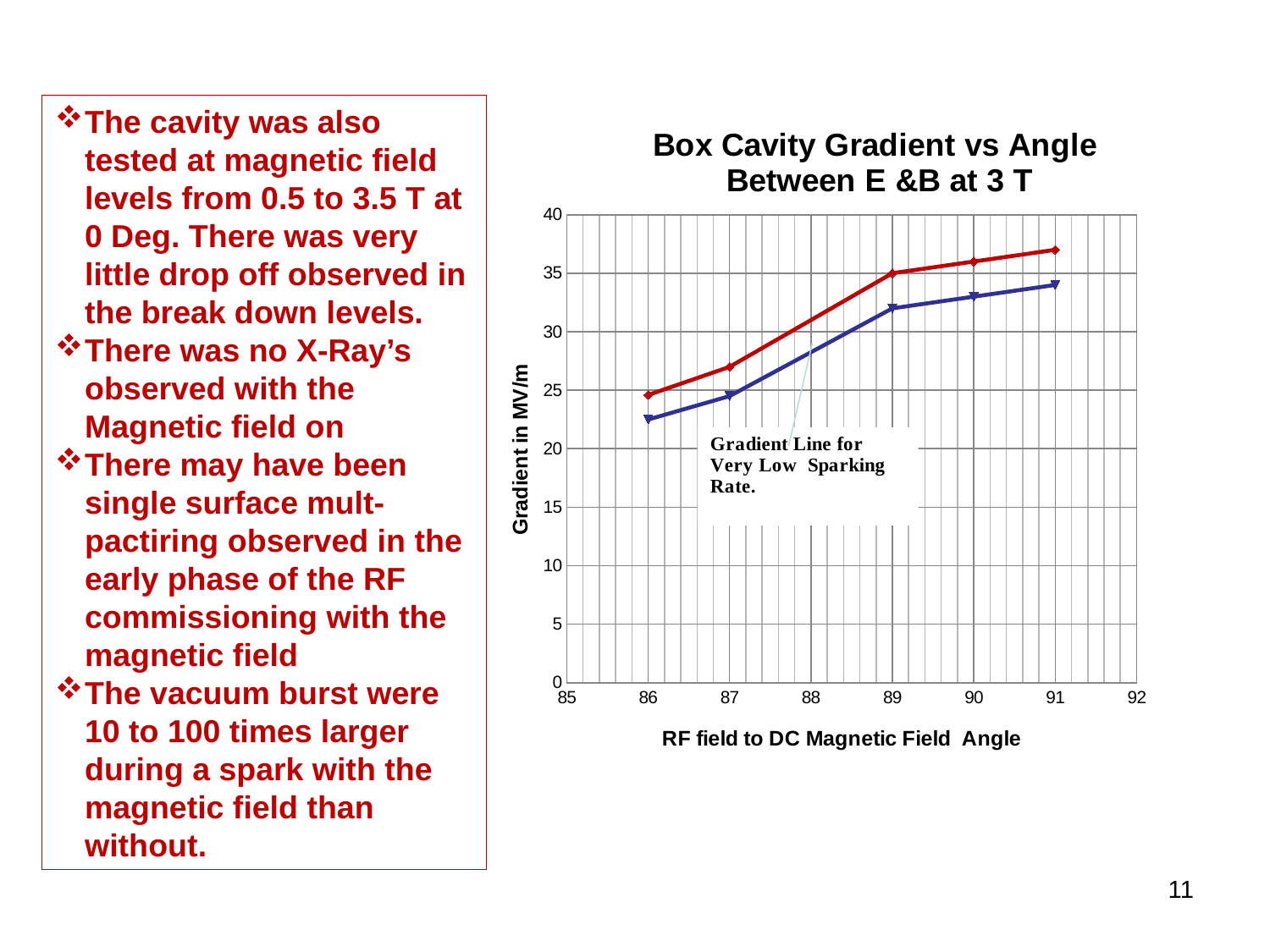

The cavity was also tested at magnetic field levels from 0.5 to 3.5 T at 0 Deg. There was very little drop off observed in the break down levels.
There was no X-Ray’s observed with the Magnetic field on
There may have been single surface mult-pactiring observed in the early phase of the RF commissioning with the magnetic field
The vacuum burst were 10 to 100 times larger during a spark with the magnetic field than without.

### Chart: Box Cavity Gradient vs Angle
 Between E &B at 3 T

| Category |  |  |
|---|---|---|
11